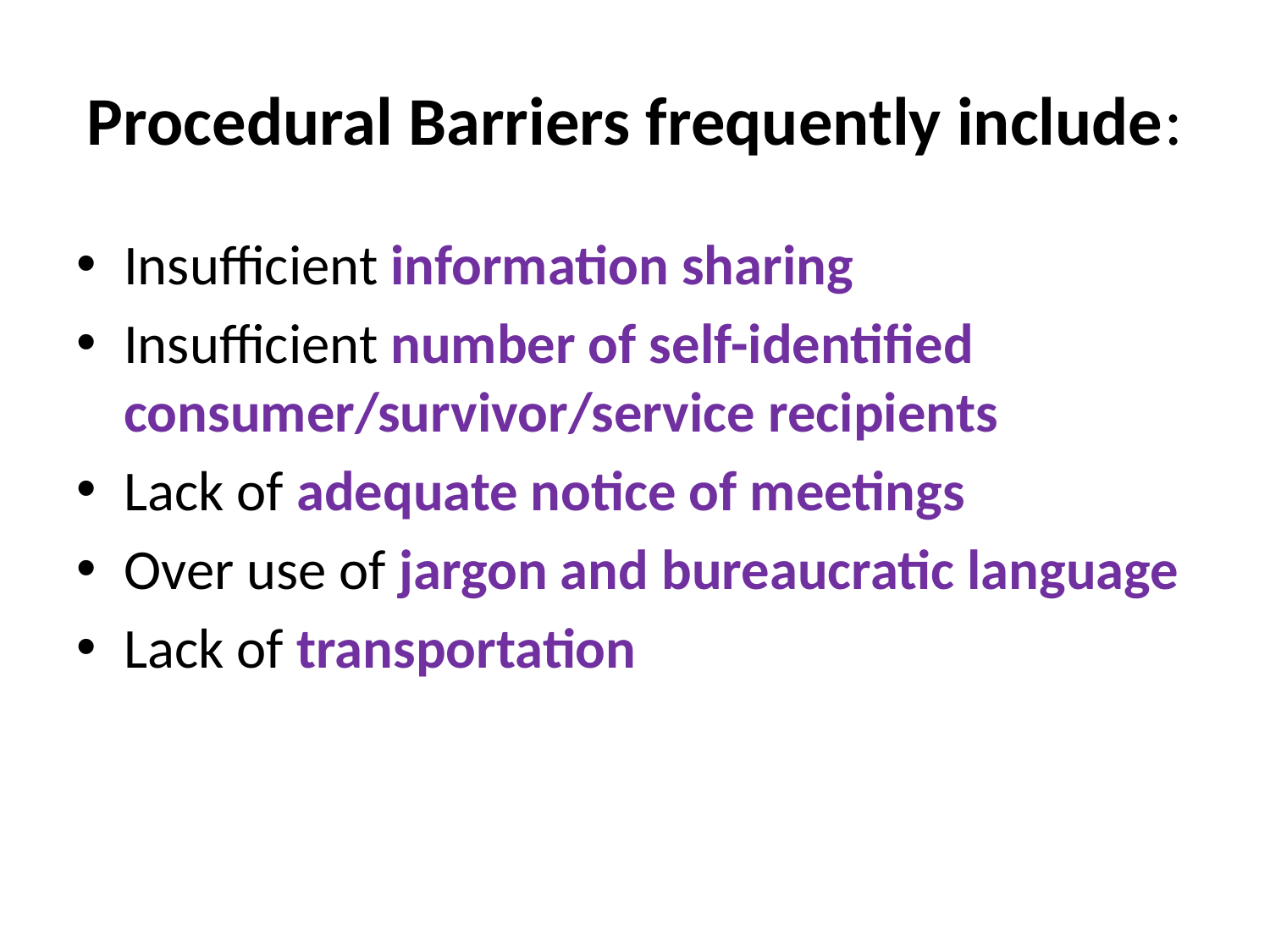

# Procedural Barriers frequently include:
Insufficient information sharing
Insufficient number of self-identified consumer/survivor/service recipients
Lack of adequate notice of meetings
Over use of jargon and bureaucratic language
Lack of transportation
17